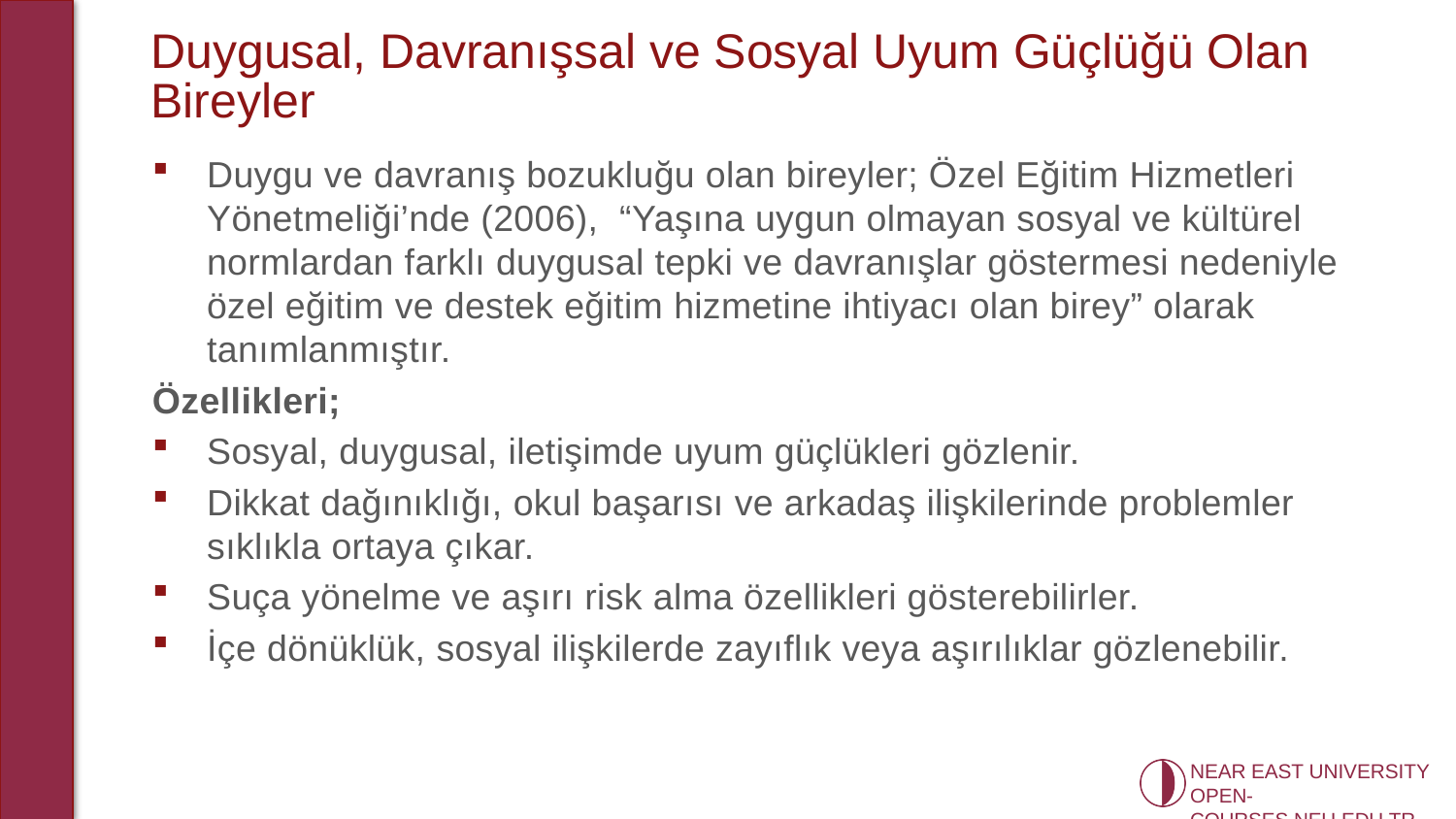

# Duygusal, Davranışsal ve Sosyal Uyum Güçlüğü Olan Bireyler
Duygu ve davranış bozukluğu olan bireyler; Özel Eğitim Hizmetleri Yönetmeliği’nde (2006),  “Yaşına uygun olmayan sosyal ve kültürel normlardan farklı duygusal tepki ve davranışlar göstermesi nedeniyle özel eğitim ve destek eğitim hizmetine ihtiyacı olan birey” olarak tanımlanmıştır.
Özellikleri;
Sosyal, duygusal, iletişimde uyum güçlükleri gözlenir.
Dikkat dağınıklığı, okul başarısı ve arkadaş ilişkilerinde problemler sıklıkla ortaya çıkar.
Suça yönelme ve aşırı risk alma özellikleri gösterebilirler.
İçe dönüklük, sosyal ilişkilerde zayıflık veya aşırılıklar gözlenebilir.